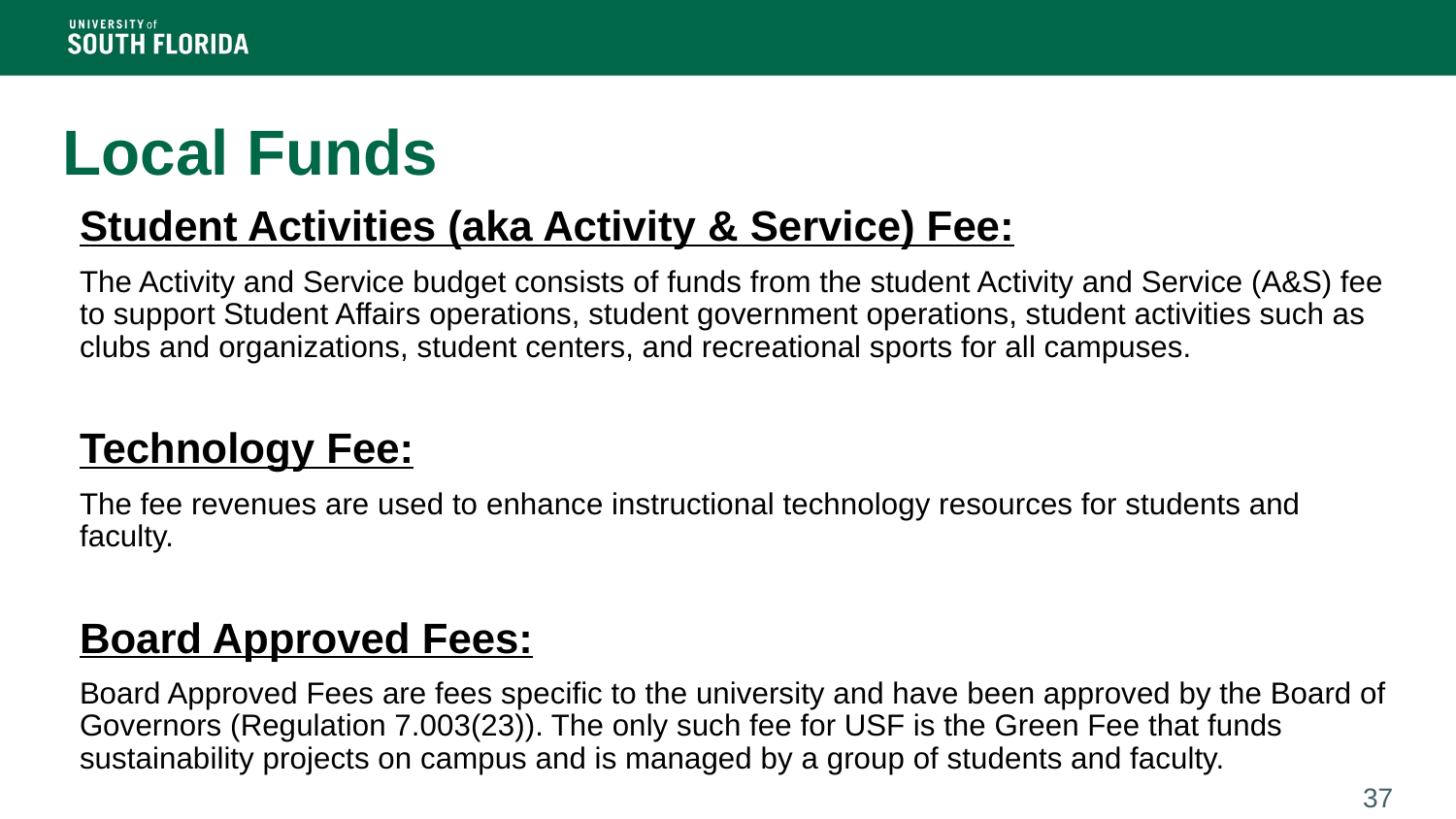

# Local Funds
Student Activities (aka Activity & Service) Fee:
The Activity and Service budget consists of funds from the student Activity and Service (A&S) fee to support Student Affairs operations, student government operations, student activities such as clubs and organizations, student centers, and recreational sports for all campuses.

Technology Fee:
The fee revenues are used to enhance instructional technology resources for students and faculty.

Board Approved Fees:
Board Approved Fees are fees specific to the university and have been approved by the Board of Governors (Regulation 7.003(23)). The only such fee for USF is the Green Fee that funds sustainability projects on campus and is managed by a group of students and faculty.

37